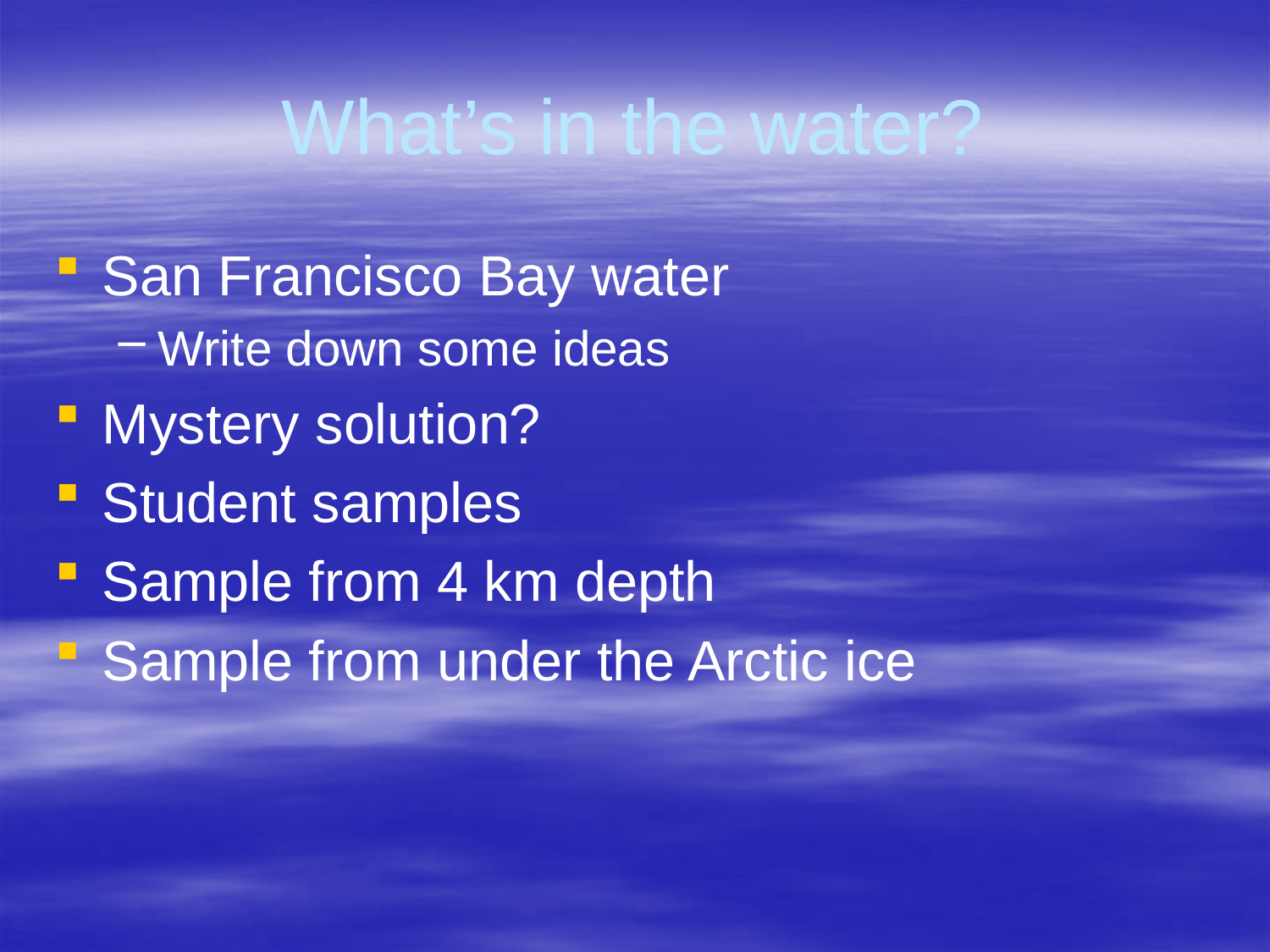

# What’s in the water?
San Francisco Bay water
Write down some ideas
Mystery solution?
Student samples
Sample from 4 km depth
Sample from under the Arctic ice